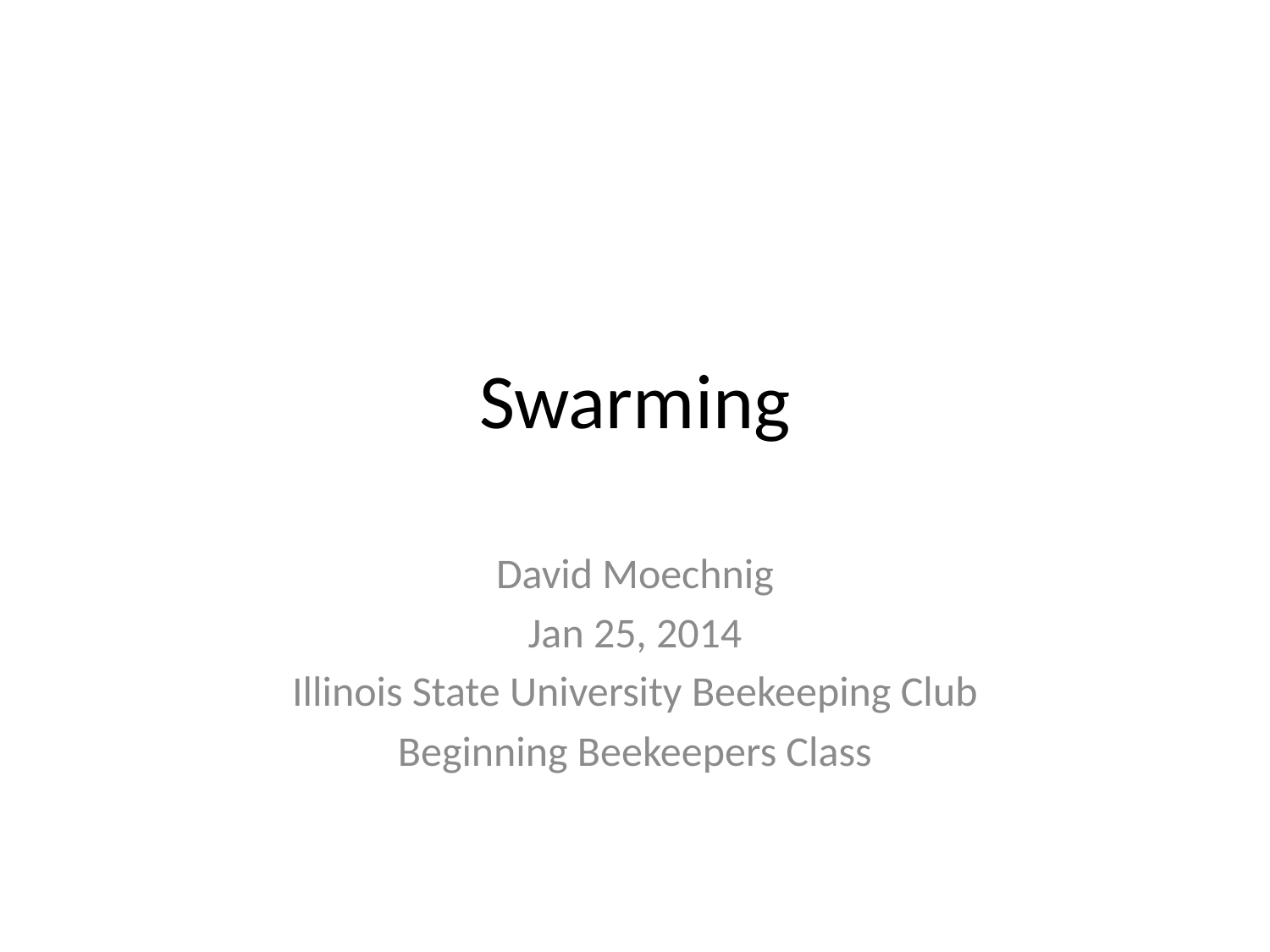

# Swarming
David Moechnig
Jan 25, 2014
Illinois State University Beekeeping Club
Beginning Beekeepers Class